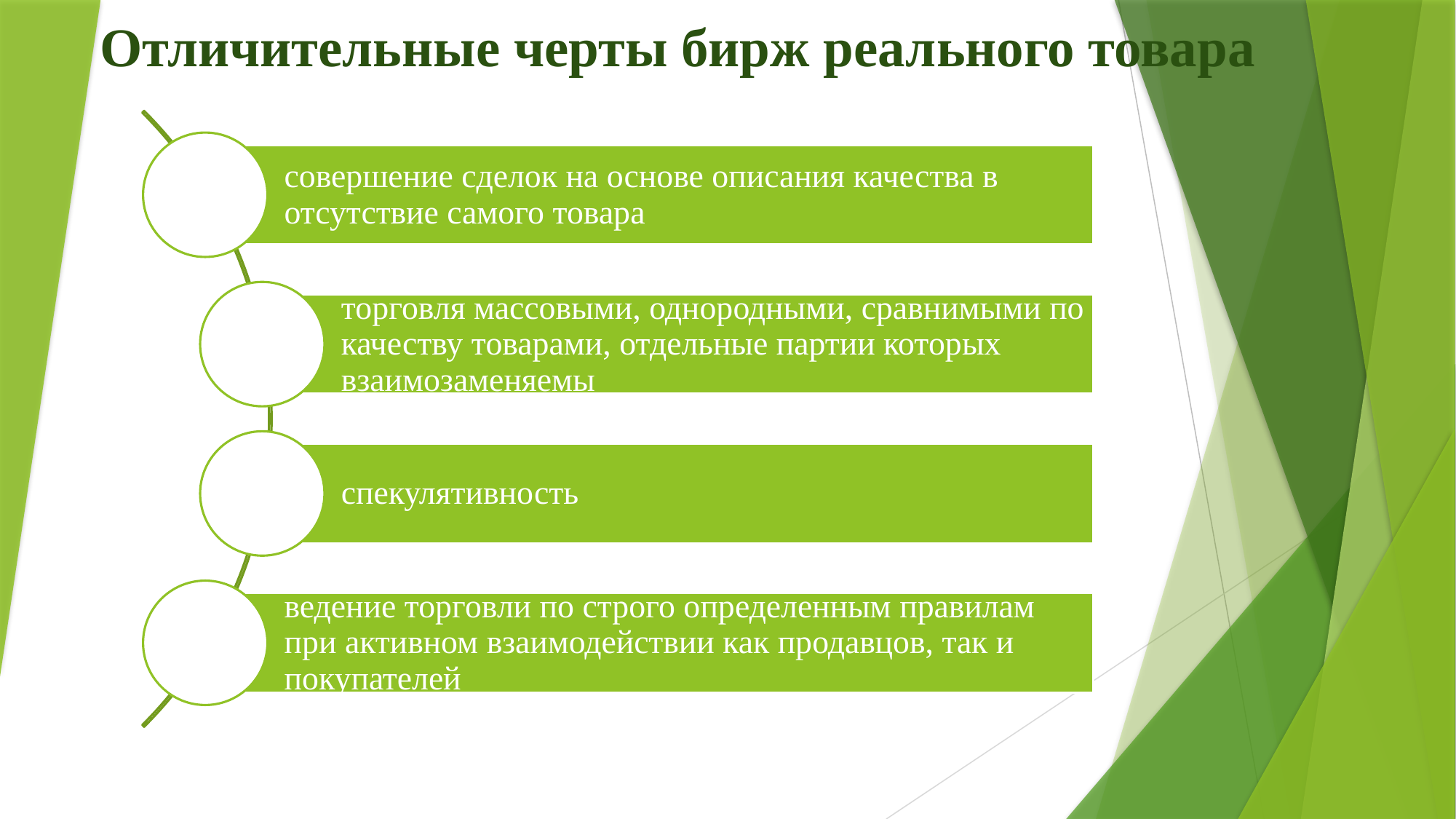

# Отличительные черты бирж реального товара
совершение сделок на основе описания качества в отсутствие самого товара
торговля массовыми, однородными, сравнимыми по качеству товарами, отдельные партии которых взаимозаменяемы
спекулятивность
ведение торговли по строго определенным правилам при активном взаимодействии как продавцов, так и покупателей